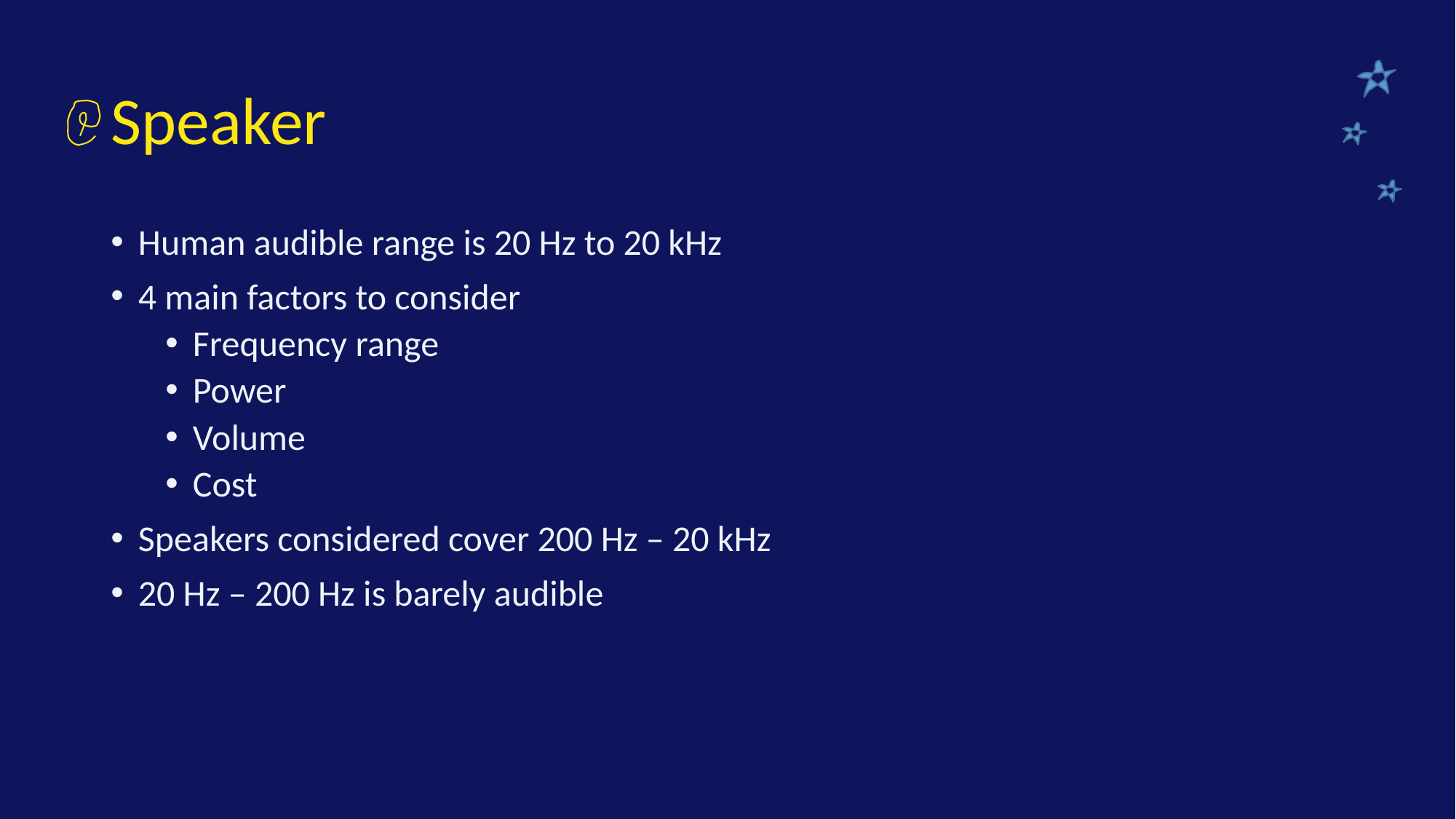

# Speaker

Human audible range is 20 Hz to 20 kHz
4 main factors to consider
Frequency range
Power
Volume
Cost
Speakers considered cover 200 Hz – 20 kHz
20 Hz – 200 Hz is barely audible